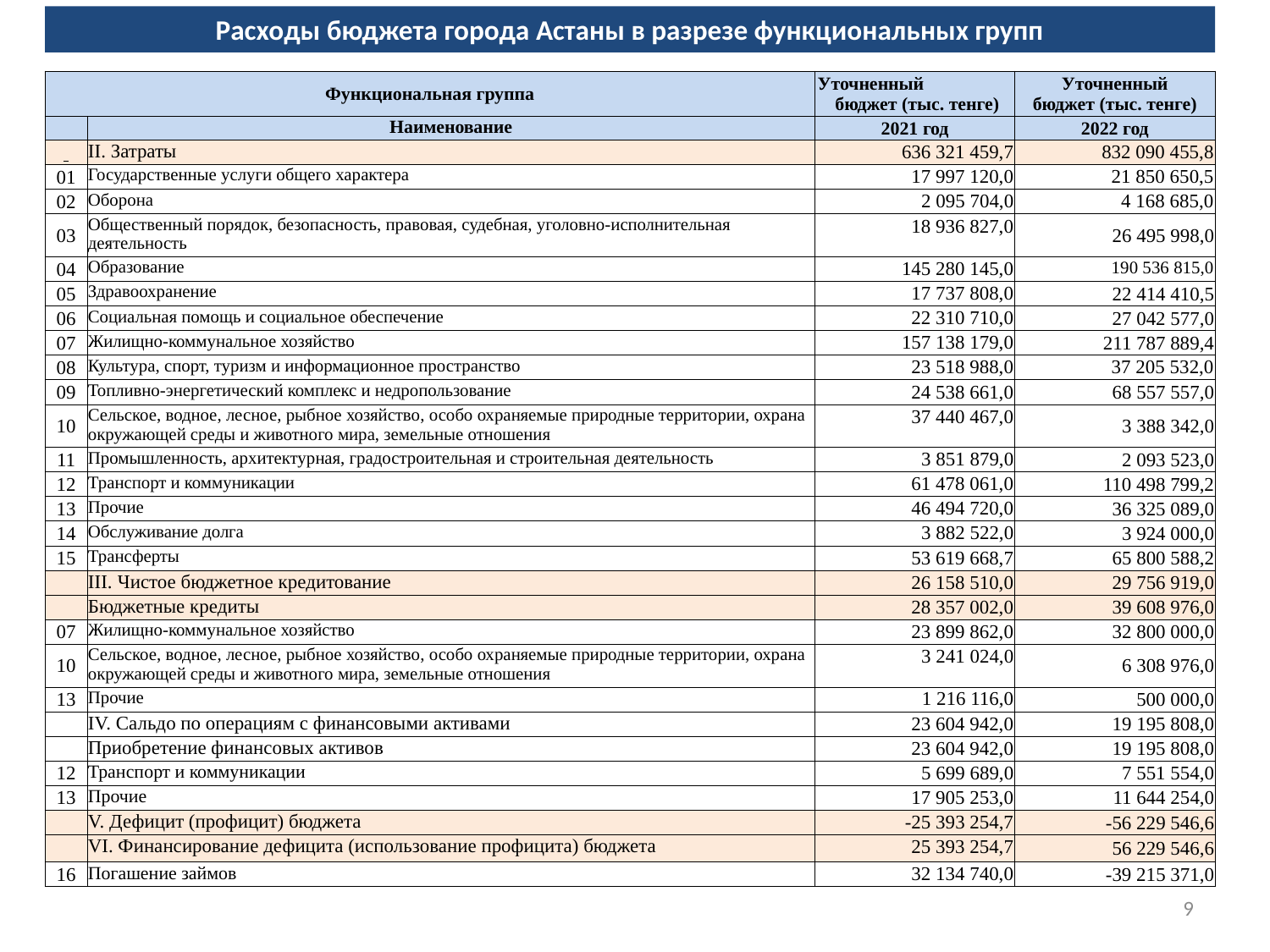

УПРАВЛЕНИЕ СТРОИТЕЛЬСТВА
Расходы бюджета города Астаны в разрезе функциональных групп
| Функциональная группа |  | Уточненный бюджет (тыс. тенге) | Уточненный бюджет (тыс. тенге) |
| --- | --- | --- | --- |
|  | Наименование | 2021 год | 2022 год |
|  | II. Затраты | 636 321 459,7 | 832 090 455,8 |
| 01 | Государственные услуги общего характера | 17 997 120,0 | 21 850 650,5 |
| 02 | Оборона | 2 095 704,0 | 4 168 685,0 |
| 03 | Общественный порядок, безопасность, правовая, судебная, уголовно-исполнительная деятельность | 18 936 827,0 | 26 495 998,0 |
| 04 | Образование | 145 280 145,0 | 190 536 815,0 |
| 05 | Здравоохранение | 17 737 808,0 | 22 414 410,5 |
| 06 | Социальная помощь и социальное обеспечение | 22 310 710,0 | 27 042 577,0 |
| 07 | Жилищно-коммунальное хозяйство | 157 138 179,0 | 211 787 889,4 |
| 08 | Культура, спорт, туризм и информационное пространство | 23 518 988,0 | 37 205 532,0 |
| 09 | Топливно-энергетический комплекс и недропользование | 24 538 661,0 | 68 557 557,0 |
| 10 | Сельское, водное, лесное, рыбное хозяйство, особо охраняемые природные территории, охрана окружающей среды и животного мира, земельные отношения | 37 440 467,0 | 3 388 342,0 |
| 11 | Промышленность, архитектурная, градостроительная и строительная деятельность | 3 851 879,0 | 2 093 523,0 |
| 12 | Транспорт и коммуникации | 61 478 061,0 | 110 498 799,2 |
| 13 | Прочие | 46 494 720,0 | 36 325 089,0 |
| 14 | Обслуживание долга | 3 882 522,0 | 3 924 000,0 |
| 15 | Трансферты | 53 619 668,7 | 65 800 588,2 |
|  | III. Чистое бюджетное кредитование | 26 158 510,0 | 29 756 919,0 |
|  | Бюджетные кредиты | 28 357 002,0 | 39 608 976,0 |
| 07 | Жилищно-коммунальное хозяйство | 23 899 862,0 | 32 800 000,0 |
| 10 | Сельское, водное, лесное, рыбное хозяйство, особо охраняемые природные территории, охрана окружающей среды и животного мира, земельные отношения | 3 241 024,0 | 6 308 976,0 |
| 13 | Прочие | 1 216 116,0 | 500 000,0 |
|  | IV. Сальдо по операциям с финансовыми активами | 23 604 942,0 | 19 195 808,0 |
|  | Приобретение финансовых активов | 23 604 942,0 | 19 195 808,0 |
| 12 | Транспорт и коммуникации | 5 699 689,0 | 7 551 554,0 |
| 13 | Прочие | 17 905 253,0 | 11 644 254,0 |
|  | V. Дефицит (профицит) бюджета | -25 393 254,7 | -56 229 546,6 |
|  | VI. Финансирование дефицита (использование профицита) бюджета | 25 393 254,7 | 56 229 546,6 |
| 16 | Погашение займов | 32 134 740,0 | -39 215 371,0 |
9